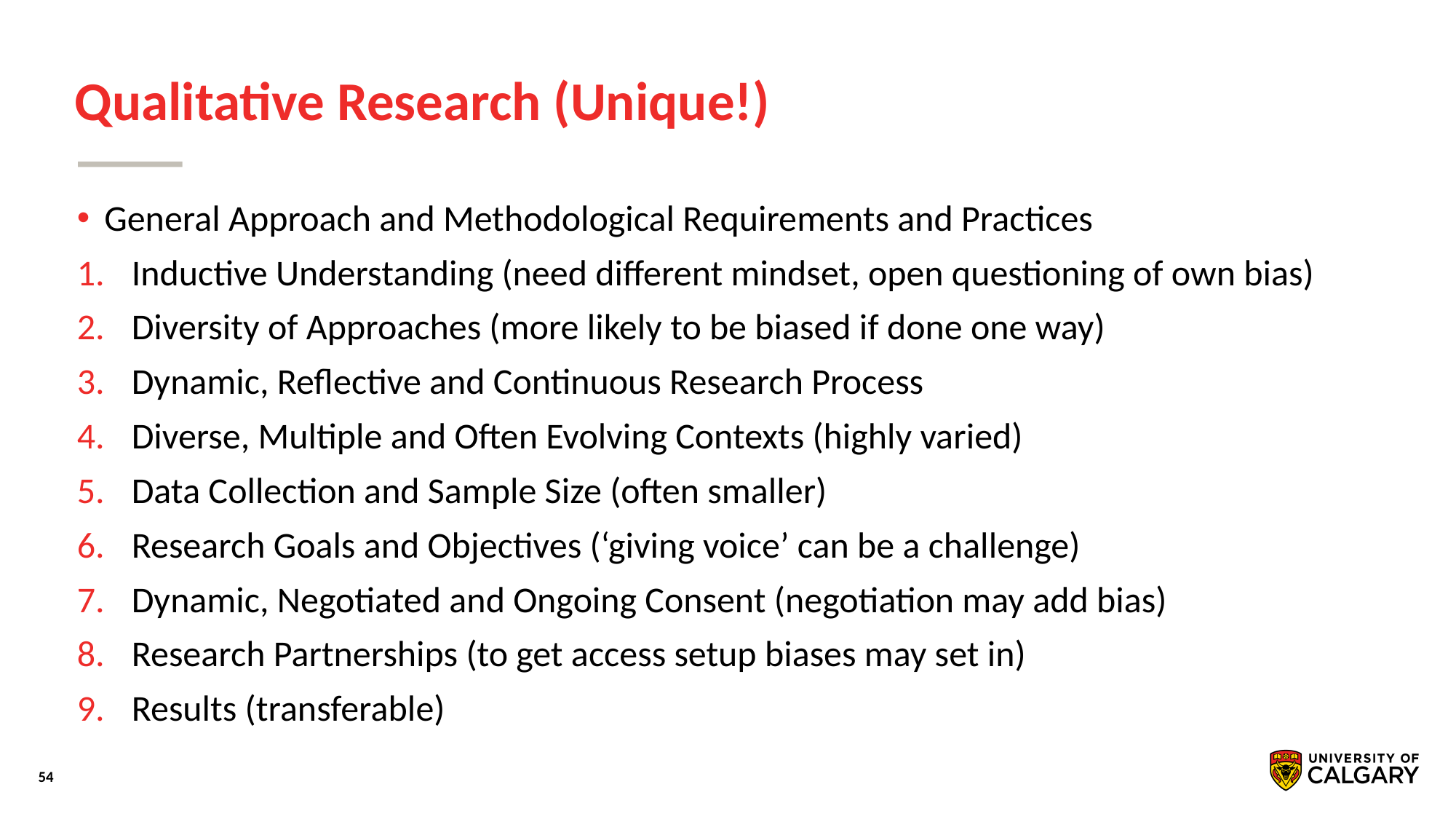

# Qualitative Research (Unique!)
General Approach and Methodological Requirements and Practices
Inductive Understanding (need different mindset, open questioning of own bias)
Diversity of Approaches (more likely to be biased if done one way)
Dynamic, Reflective and Continuous Research Process
Diverse, Multiple and Often Evolving Contexts (highly varied)
Data Collection and Sample Size (often smaller)
Research Goals and Objectives (‘giving voice’ can be a challenge)
Dynamic, Negotiated and Ongoing Consent (negotiation may add bias)
Research Partnerships (to get access setup biases may set in)
Results (transferable)